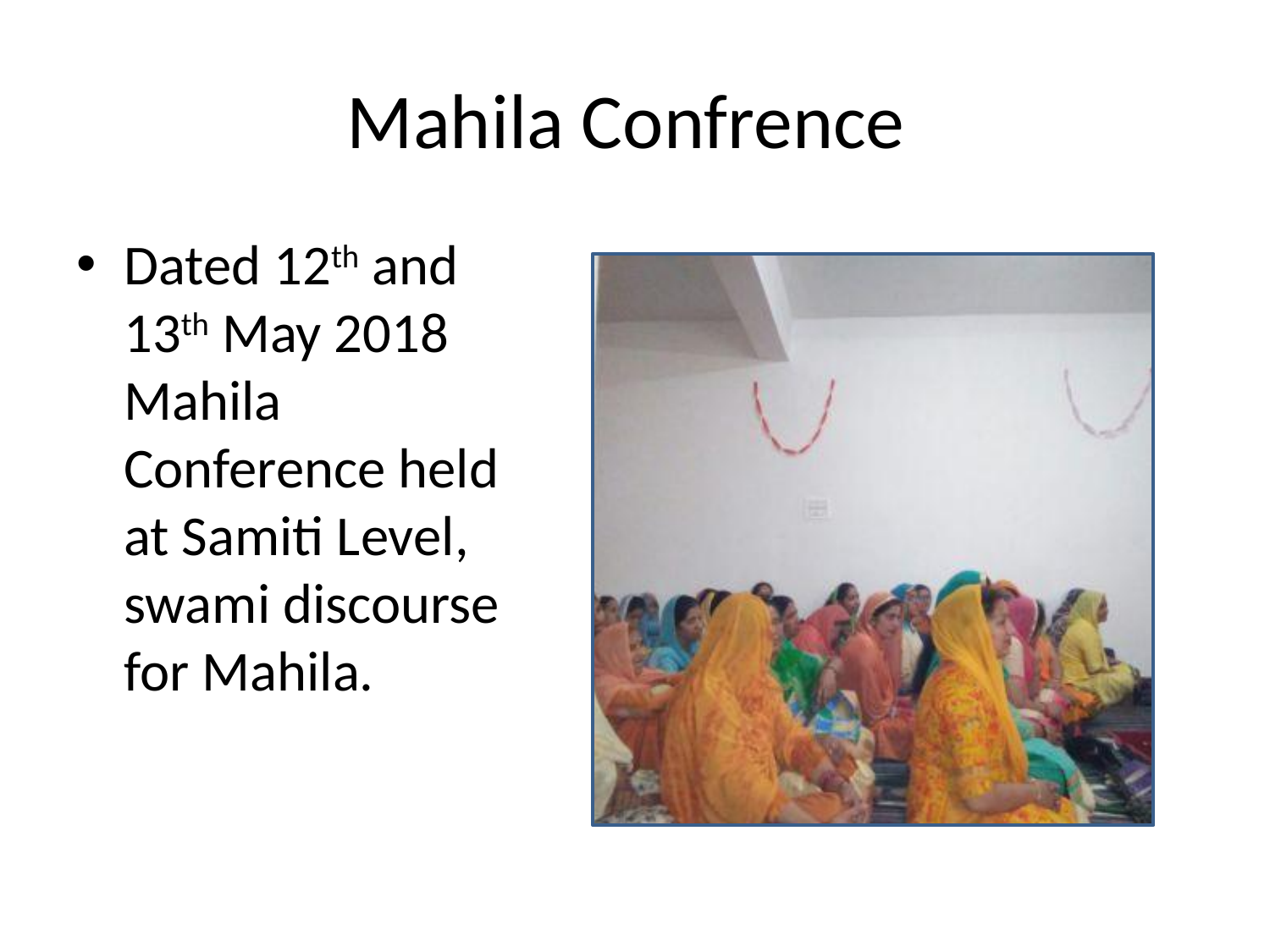

# Mahila Confrence
Dated 12th and 13th May 2018 Mahila Conference held at Samiti Level, swami discourse for Mahila.